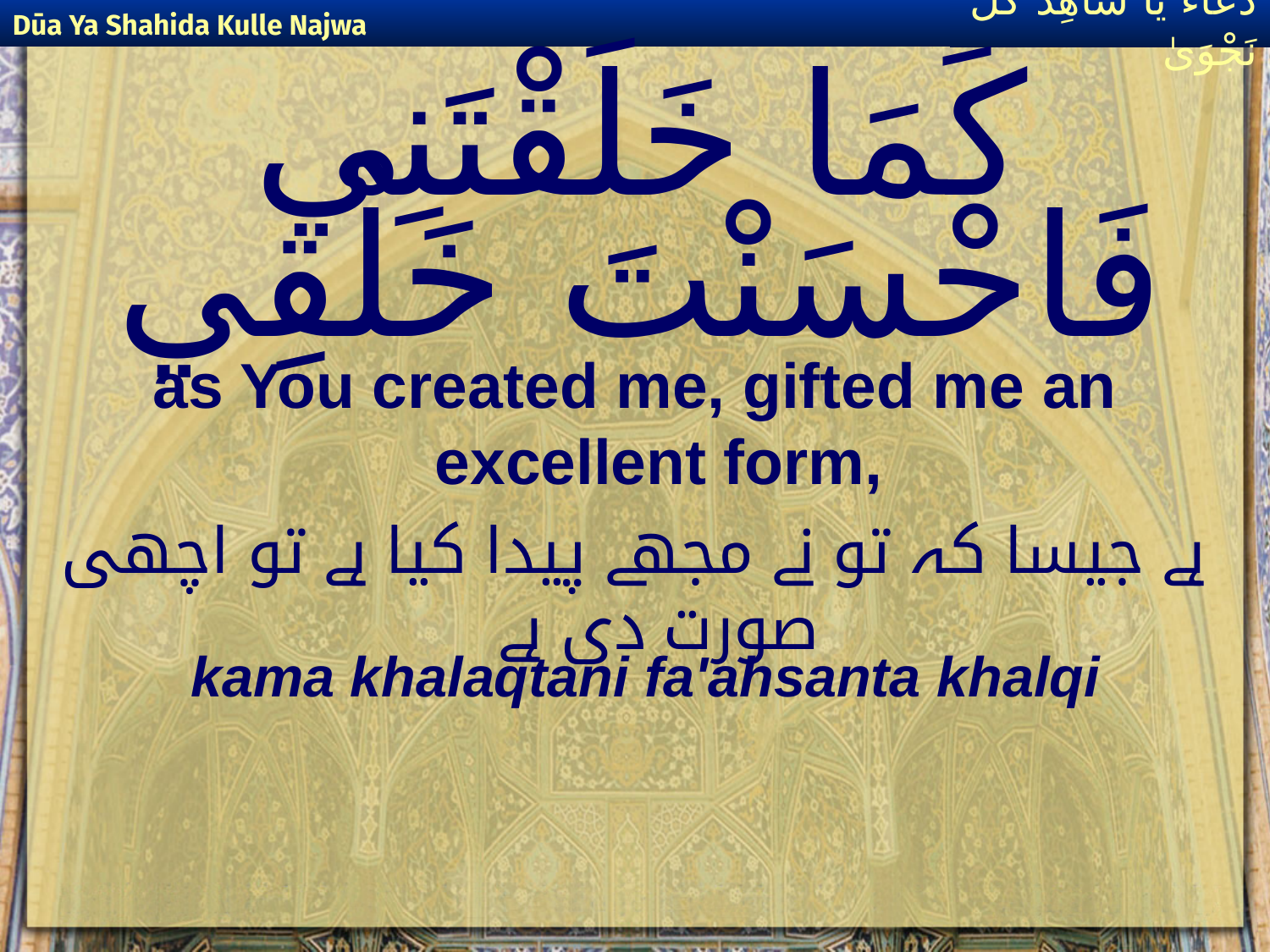

Dūa Ya Shahida Kulle Najwa
دُعَاءٌ يَا شَاهِدَ كُلِّ نَجْوَىٰ
# كَمَا خَلَقْتَنِي فَاحْسَنْتَ خَلْقِي
as You created me, gifted me an excellent form,
ہے جیسا کہ تو نے مجھے پیدا کیا ہے تو اچھی صورت دی ہے
kama khalaqtani fa'ahsanta khalqi